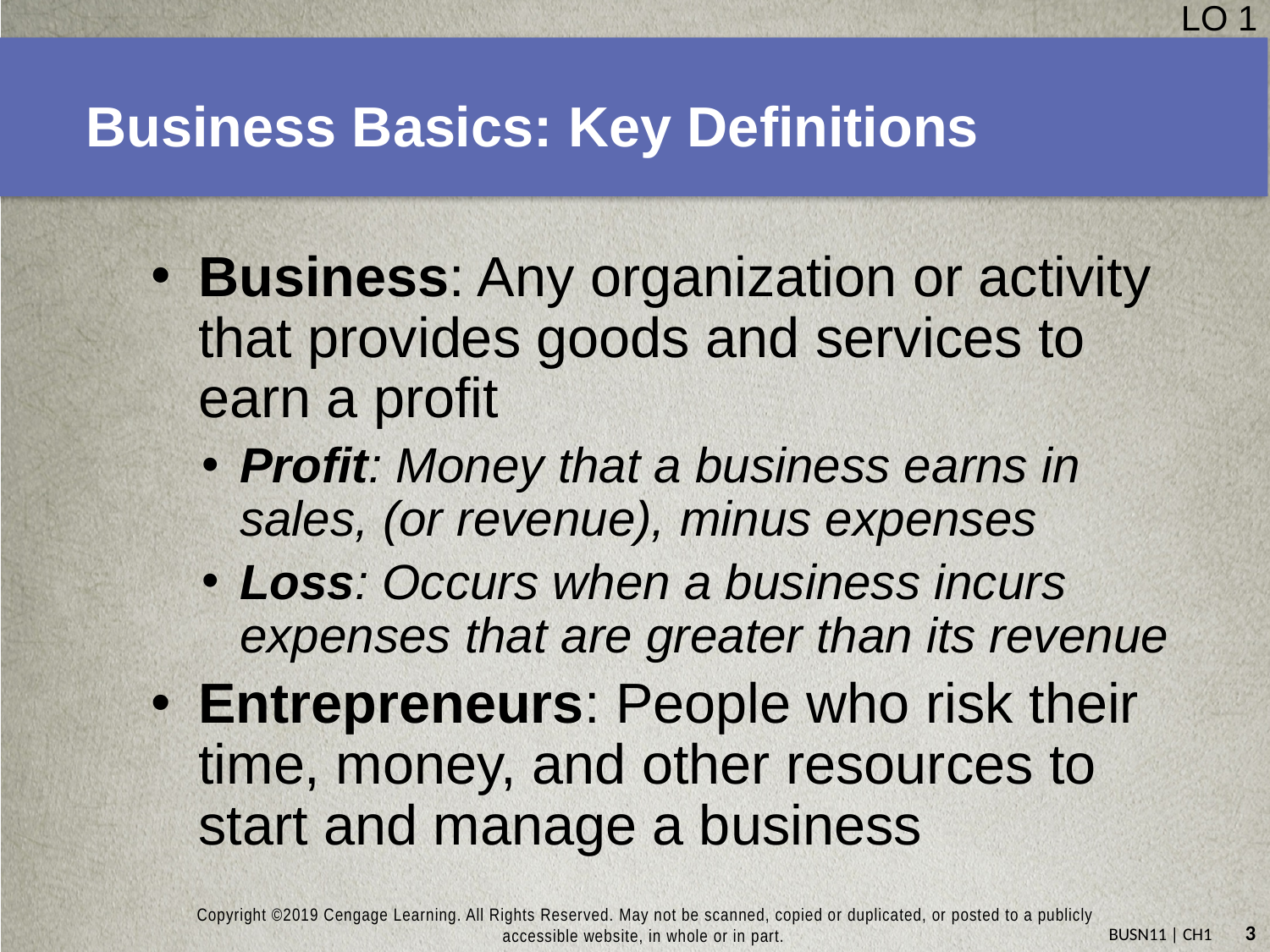

LO 1
# Business Basics: Key Definitions
Business: Any organization or activity that provides goods and services to earn a profit
Profit: Money that a business earns in sales, (or revenue), minus expenses
Loss: Occurs when a business incurs expenses that are greater than its revenue
Entrepreneurs: People who risk their time, money, and other resources to start and manage a business